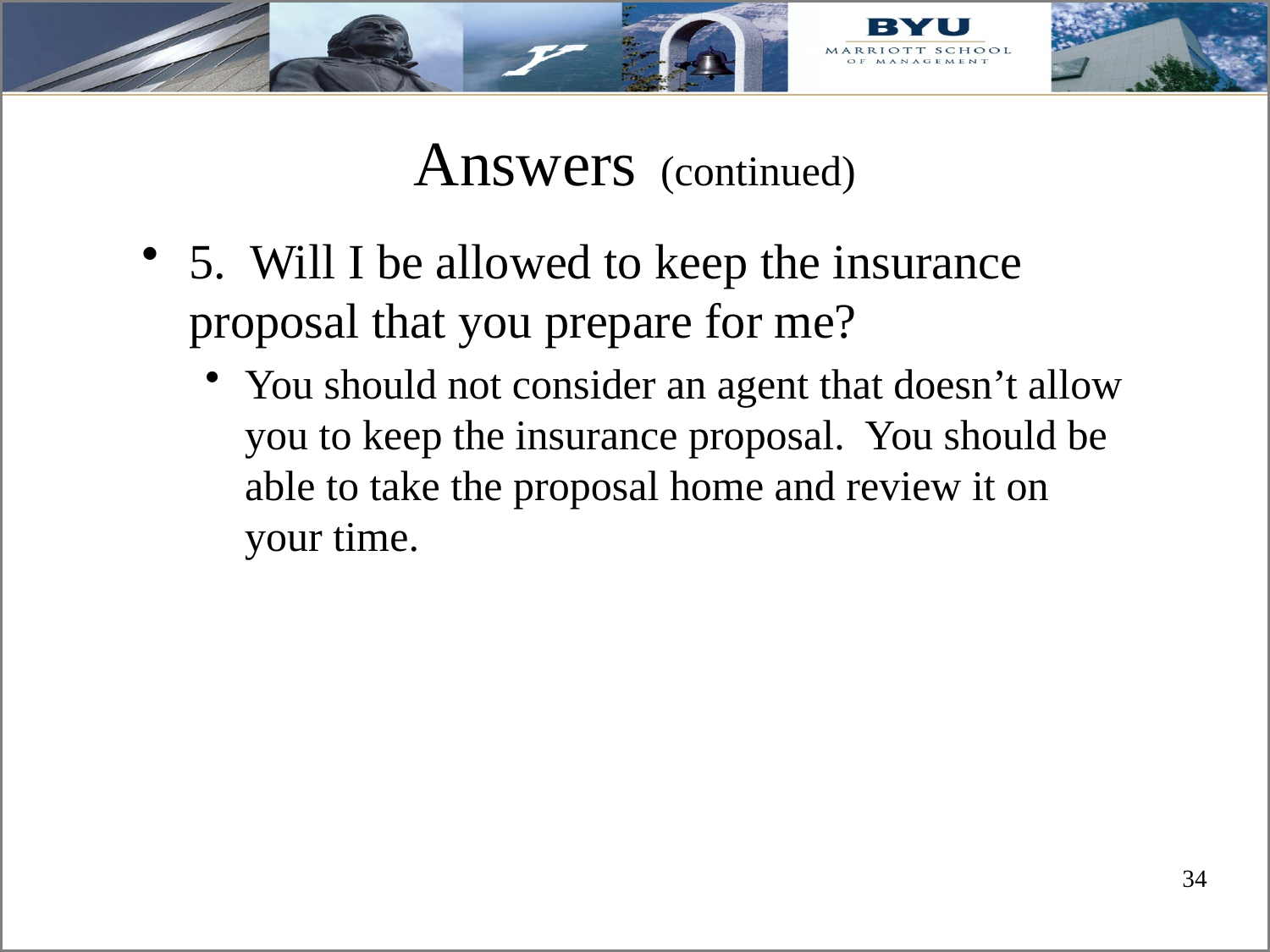

# Answers (continued)
5.  Will I be allowed to keep the insurance proposal that you prepare for me?
You should not consider an agent that doesn’t allow you to keep the insurance proposal.  You should be able to take the proposal home and review it on your time.